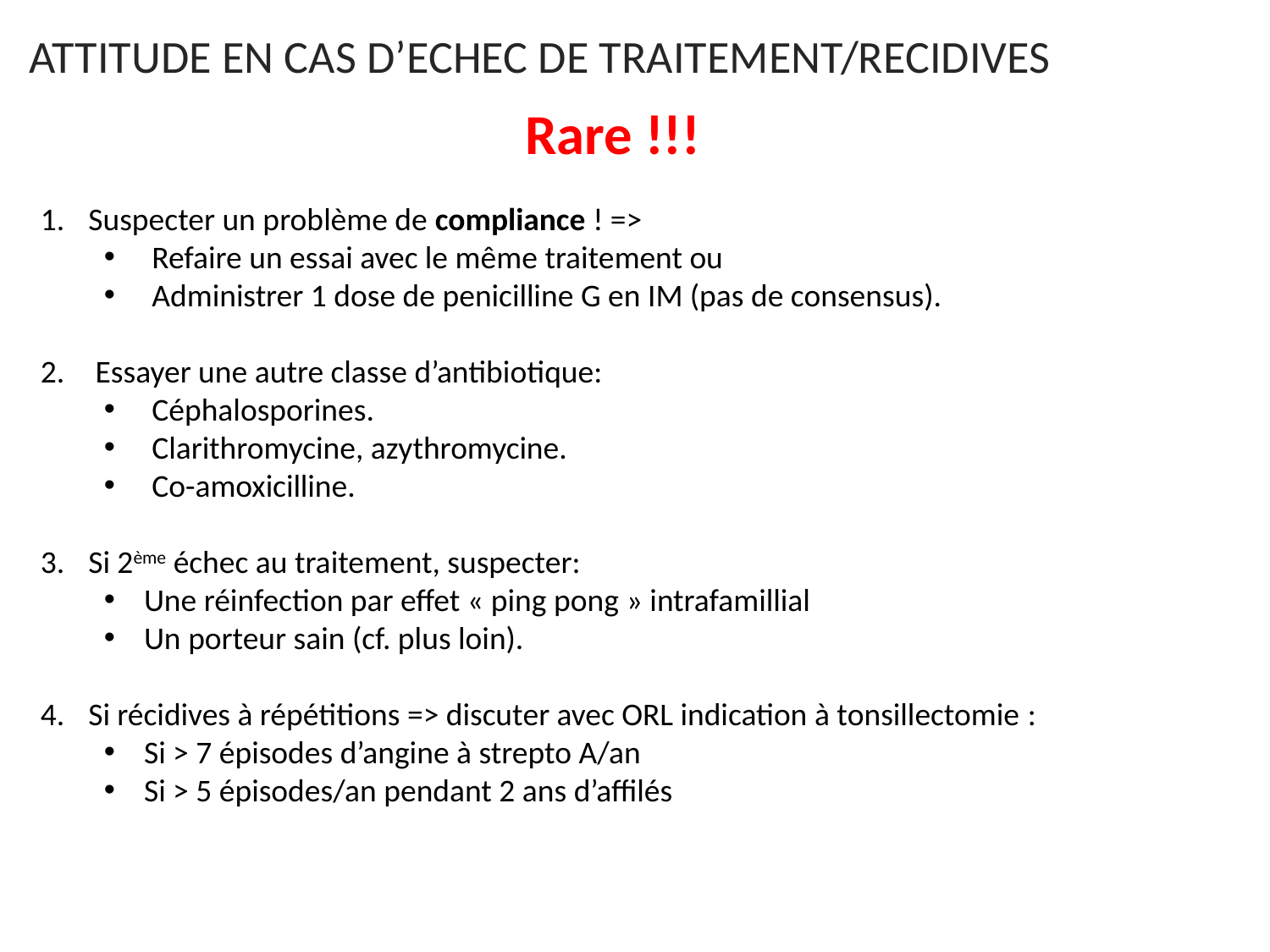

ATTITUDE EN CAS D’ECHEC DE TRAITEMENT/RECIDIVES
Rare !!!
Suspecter un problème de compliance ! =>
Refaire un essai avec le même traitement ou
Administrer 1 dose de penicilline G en IM (pas de consensus).

 Essayer une autre classe d’antibiotique:
Céphalosporines.
Clarithromycine, azythromycine.
Co-amoxicilline.

Si 2ème échec au traitement, suspecter:
Une réinfection par effet « ping pong » intrafamillial
Un porteur sain (cf. plus loin).

Si récidives à répétitions => discuter avec ORL indication à tonsillectomie :
Si > 7 épisodes d’angine à strepto A/an
Si > 5 épisodes/an pendant 2 ans d’affilés